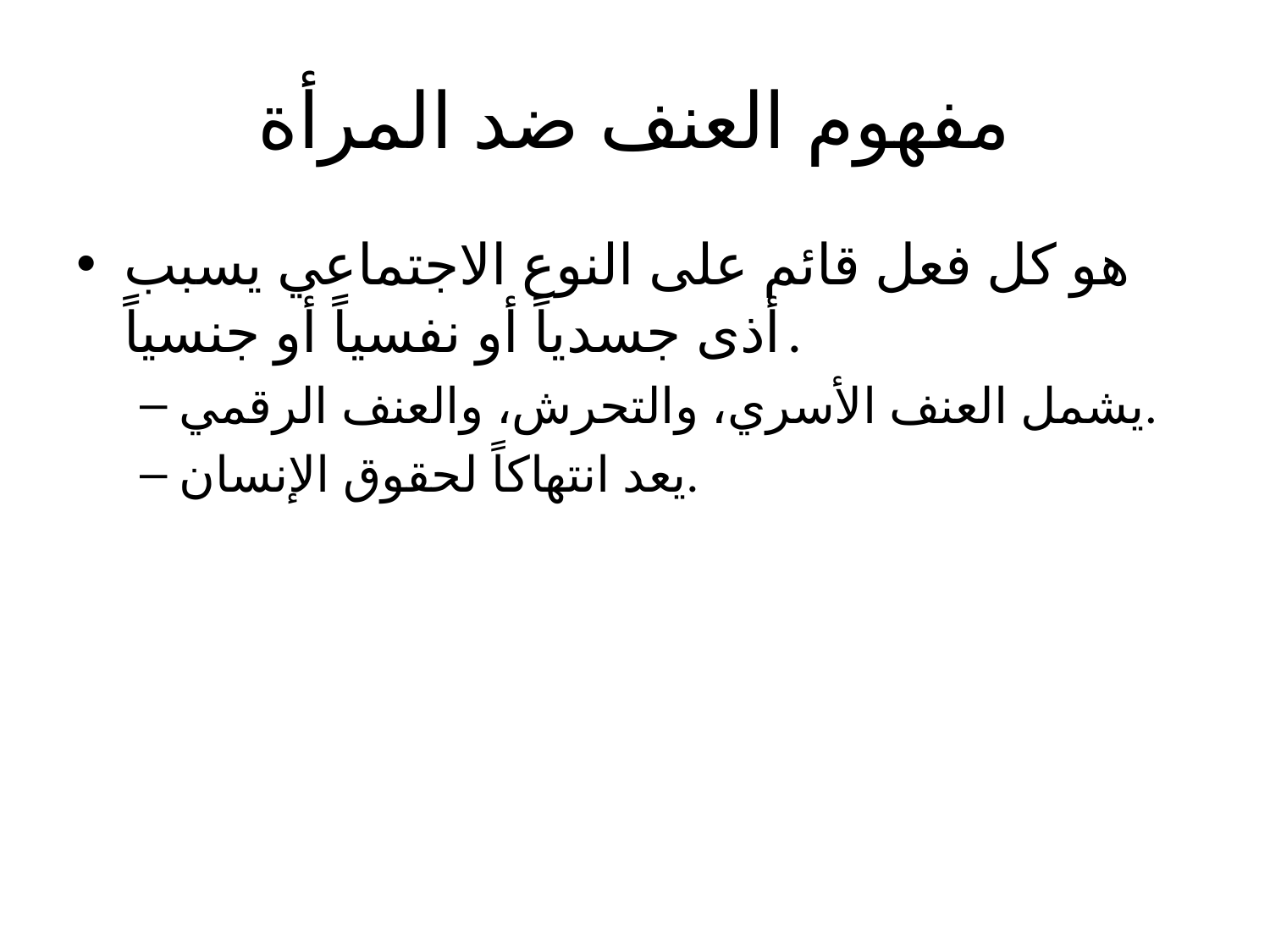

# مفهوم العنف ضد المرأة
هو كل فعل قائم على النوع الاجتماعي يسبب أذى جسدياً أو نفسياً أو جنسياً.
يشمل العنف الأسري، والتحرش، والعنف الرقمي.
يعد انتهاكاً لحقوق الإنسان.